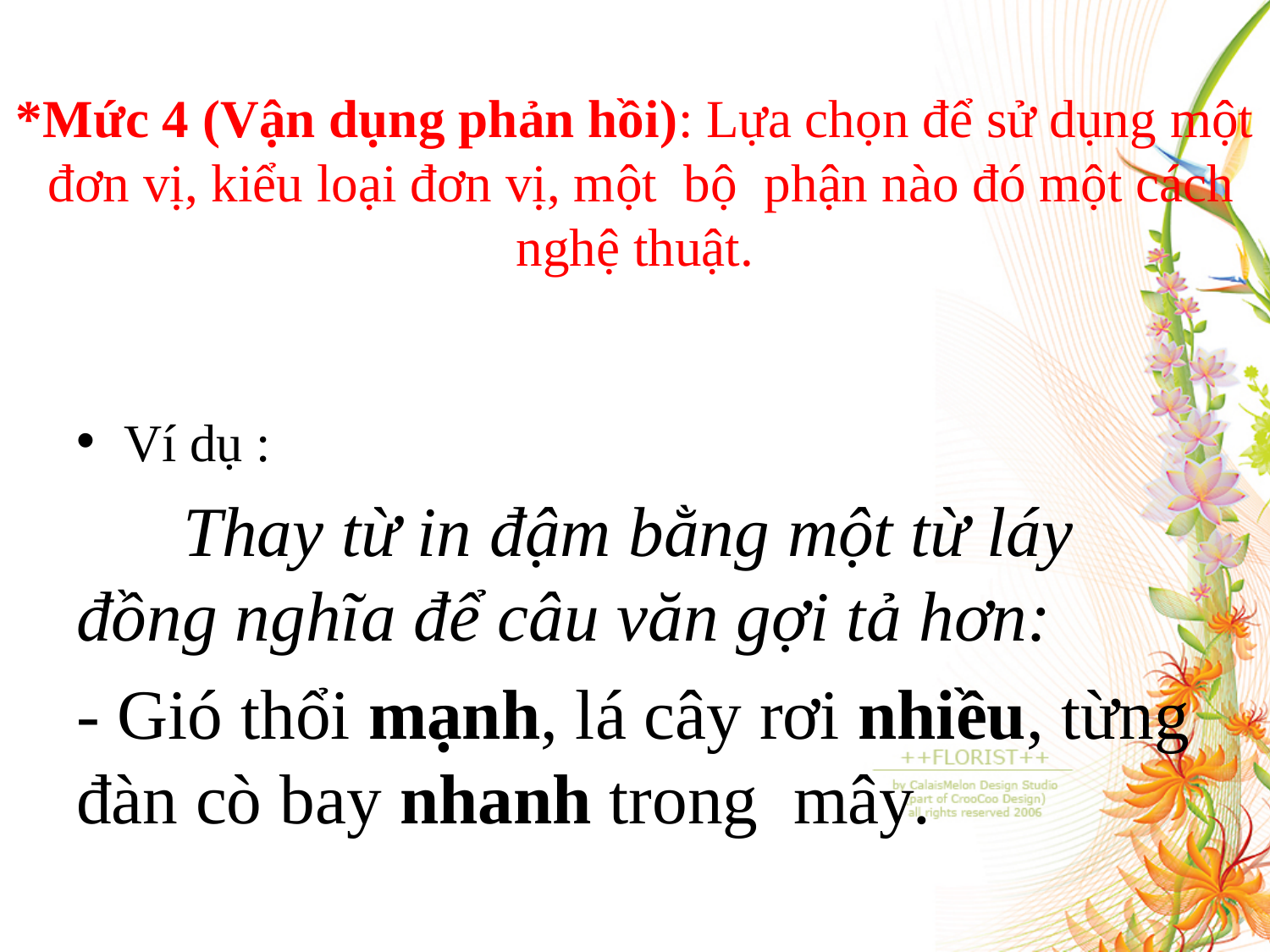

# *Mức 4 (Vận dụng phản hồi): Lựa chọn để sử dụng một  đơn vị, kiểu loại đơn vị, một  bộ  phận nào đó một cách nghệ thuật.
Ví dụ :
        Thay từ in đậm bằng một từ láy đồng nghĩa để câu văn gợi tả hơn:
- Gió thổi mạnh, lá cây rơi nhiều, từng đàn cò bay nhanh trong  mây.